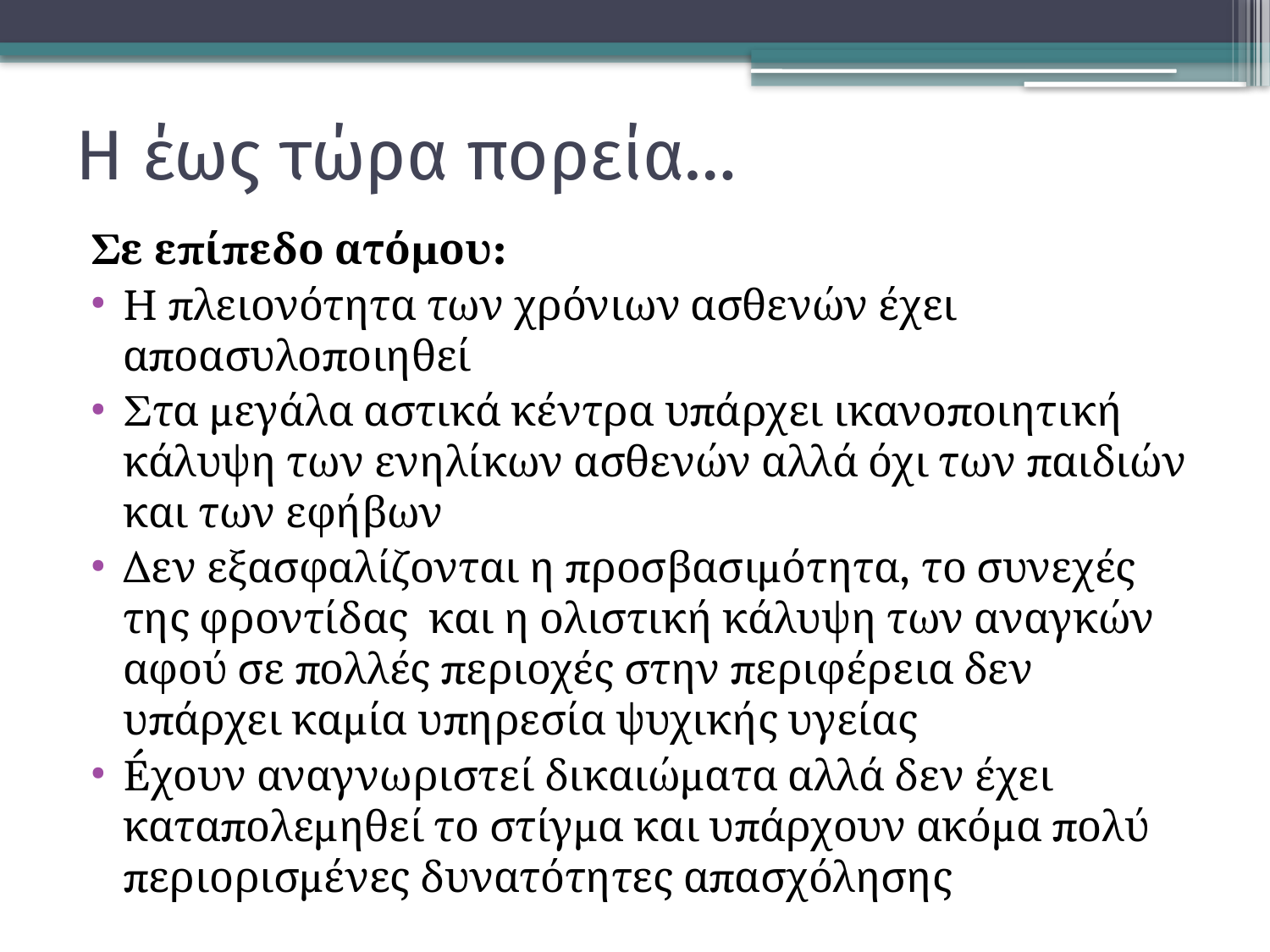

# Η έως τώρα πορεία…
Σε επίπεδο ατόμου:
Η πλειονότητα των χρόνιων ασθενών έχει αποασυλοποιηθεί
Στα μεγάλα αστικά κέντρα υπάρχει ικανοποιητική κάλυψη των ενηλίκων ασθενών αλλά όχι των παιδιών και των εφήβων
Δεν εξασφαλίζονται η προσβασιμότητα, το συνεχές της φροντίδας  και η ολιστική κάλυψη των αναγκών αφού σε πολλές περιοχές στην περιφέρεια δεν υπάρχει καμία υπηρεσία ψυχικής υγείας
Έχουν αναγνωριστεί δικαιώματα αλλά δεν έχει καταπολεμηθεί το στίγμα και υπάρχουν ακόμα πολύ περιορισμένες δυνατότητες απασχόλησης